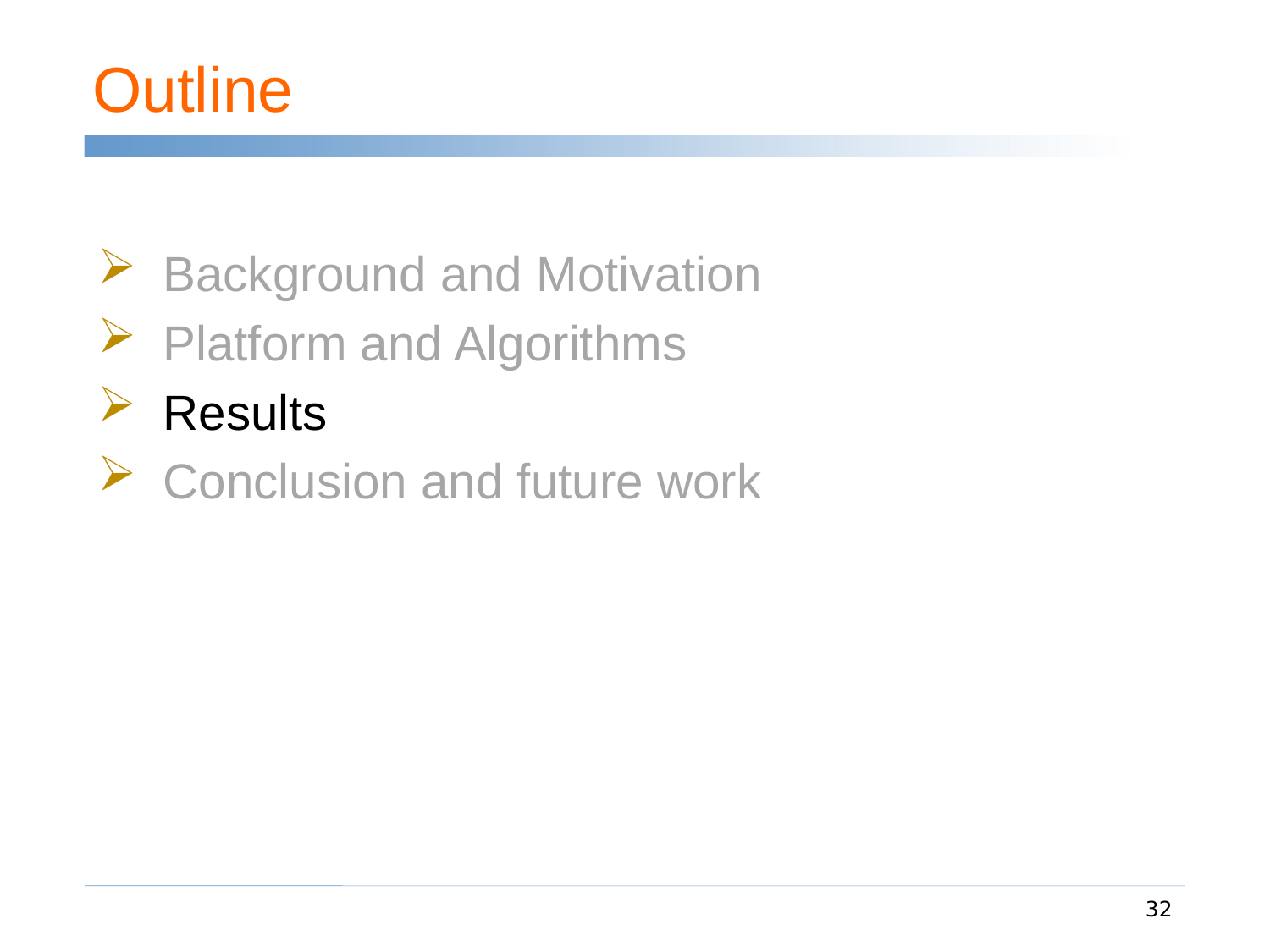

# Outline
Background and Motivation
Platform and Algorithms
Results
Conclusion and future work
32